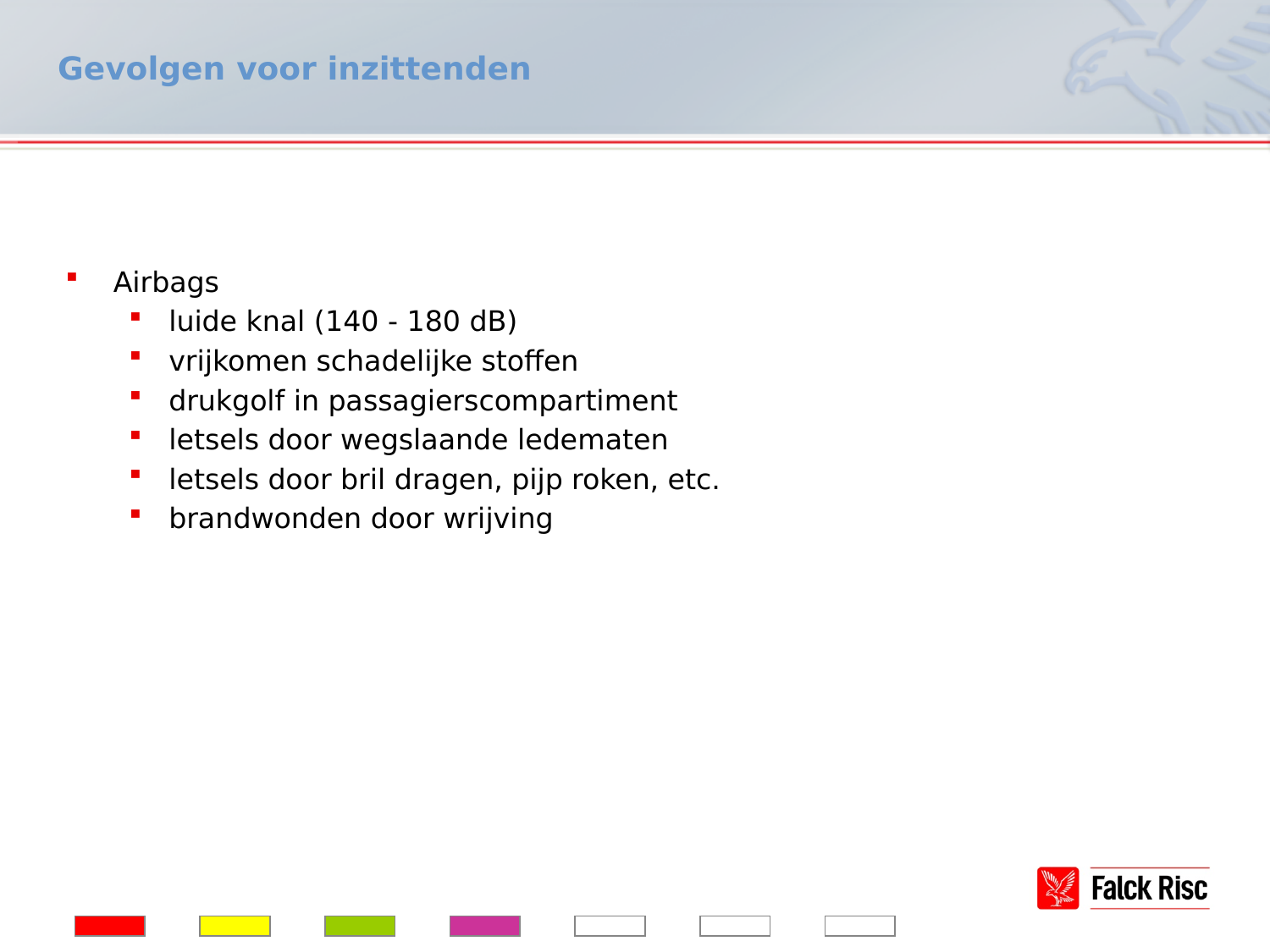

# Gevolgen voor inzittenden
Airbags
luide knal (140 - 180 dB)
vrijkomen schadelijke stoffen
drukgolf in passagierscompartiment
letsels door wegslaande ledematen
letsels door bril dragen, pijp roken, etc.
brandwonden door wrijving